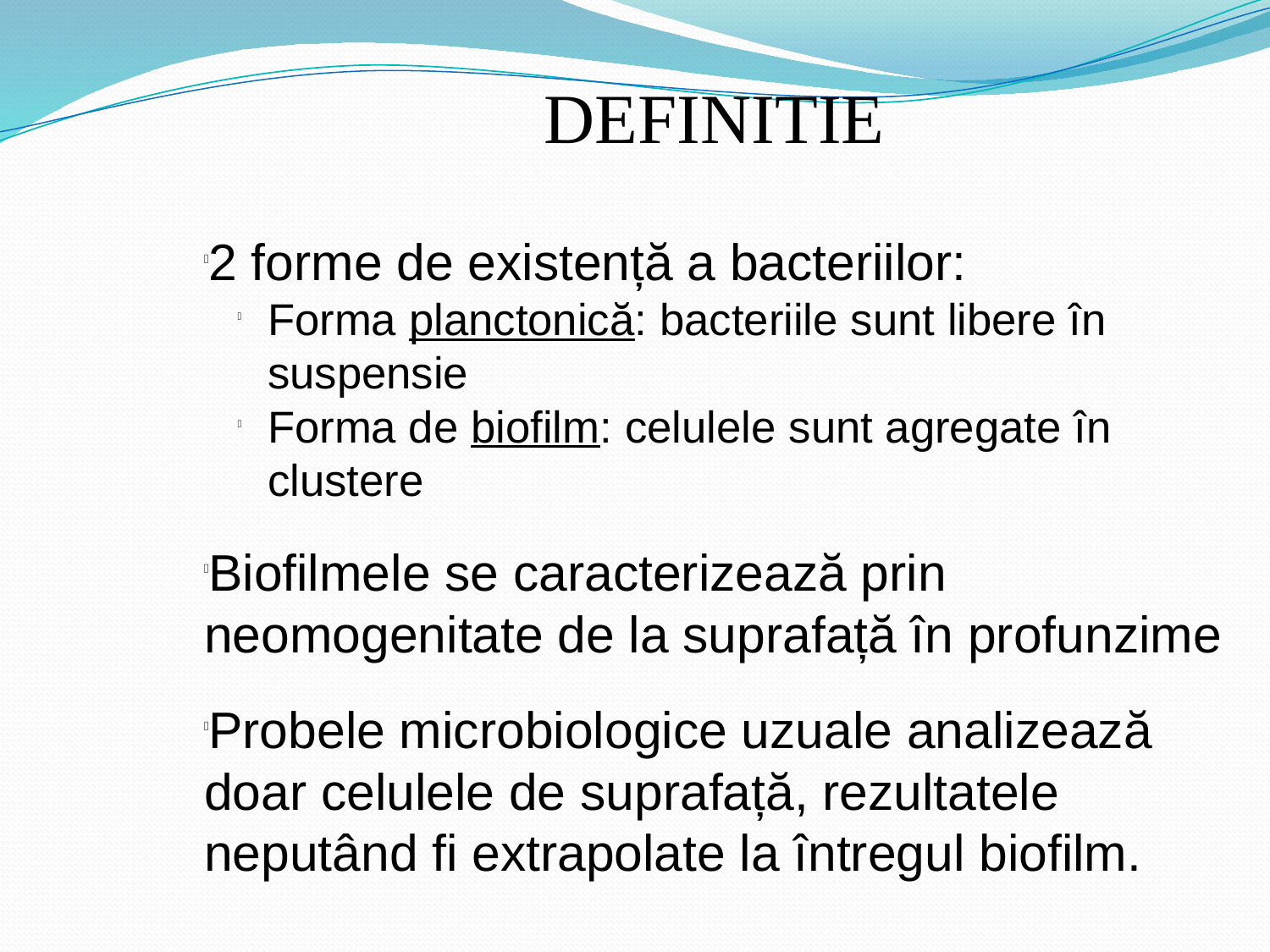

DEFINITIE
2 forme de existență a bacteriilor:
Forma planctonică: bacteriile sunt libere în suspensie
Forma de biofilm: celulele sunt agregate în clustere

Biofilmele se caracterizează prin neomogenitate de la suprafață în profunzime

Probele microbiologice uzuale analizează doar celulele de suprafață, rezultatele neputând fi extrapolate la întregul biofilm.